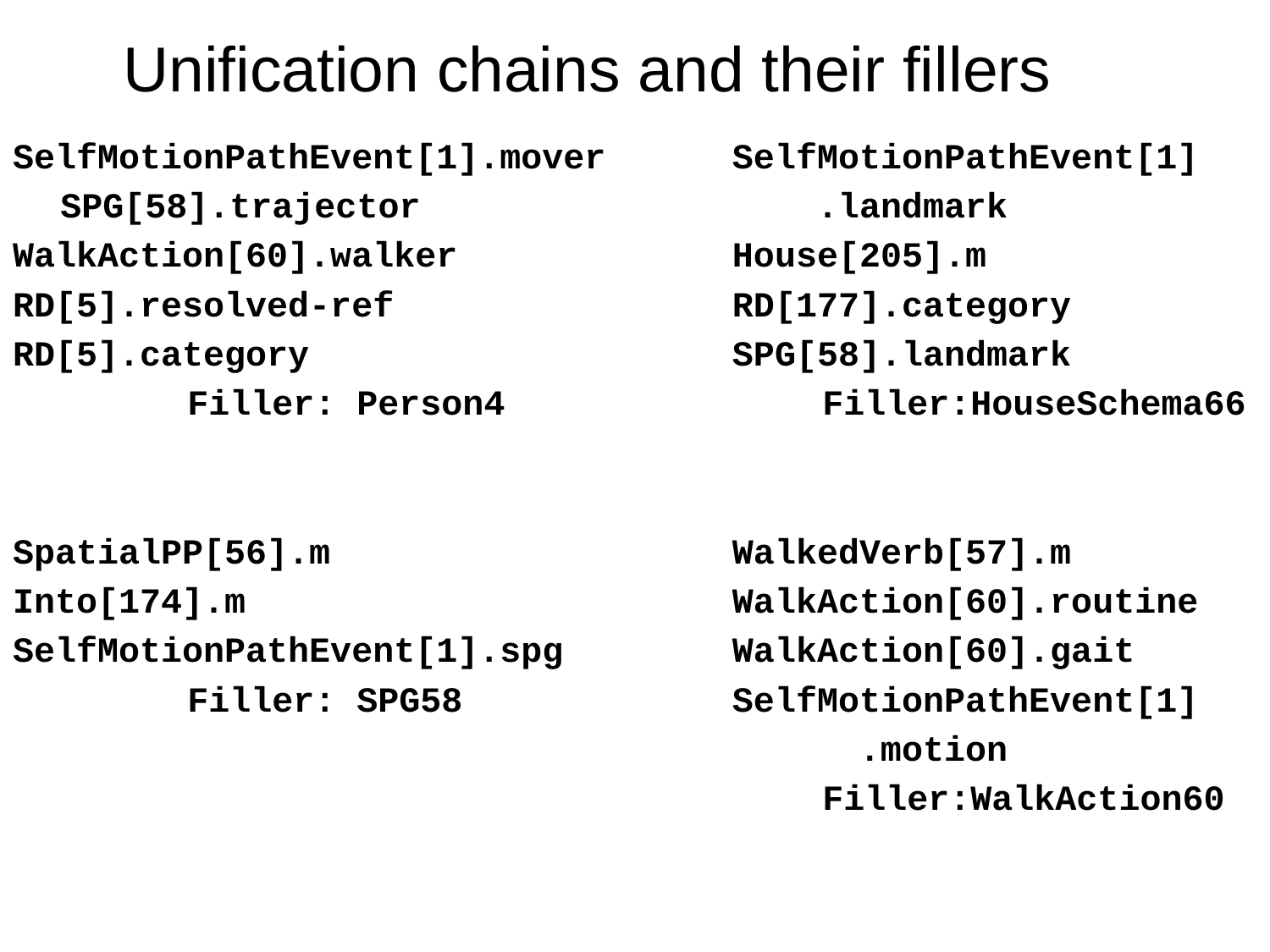

# Unification chains and their fillers
SelfMotionPathEvent[1].mover
	SPG[58].trajector
WalkAction[60].walker
RD[5].resolved-ref
RD[5].category
		Filler: Person4

SpatialPP[56].m
Into[174].m
SelfMotionPathEvent[1].spg
		Filler: SPG58

SelfMotionPathEvent[1]
    .landmark
House[205].m
RD[177].category
SPG[58].landmark
	  Filler:HouseSchema66

WalkedVerb[57].m
WalkAction[60].routine
WalkAction[60].gait
SelfMotionPathEvent[1]
      .motion
	  Filler:WalkAction60